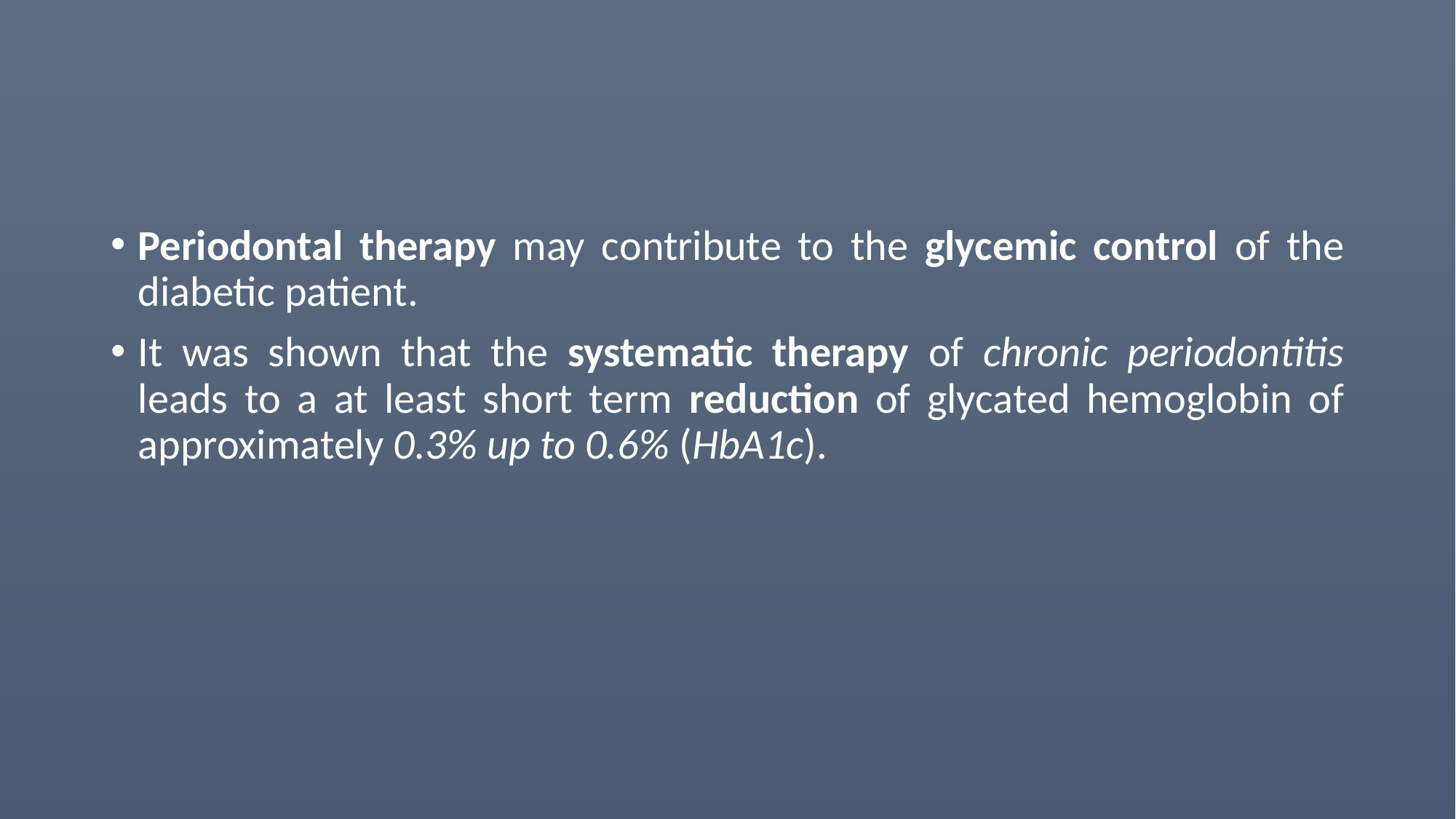

#
Periodontal therapy may contribute to the glycemic control of the diabetic patient.
It was shown that the systematic therapy of chronic periodontitis leads to a at least short term reduction of glycated hemoglobin of approximately 0.3% up to 0.6% (HbA1c).